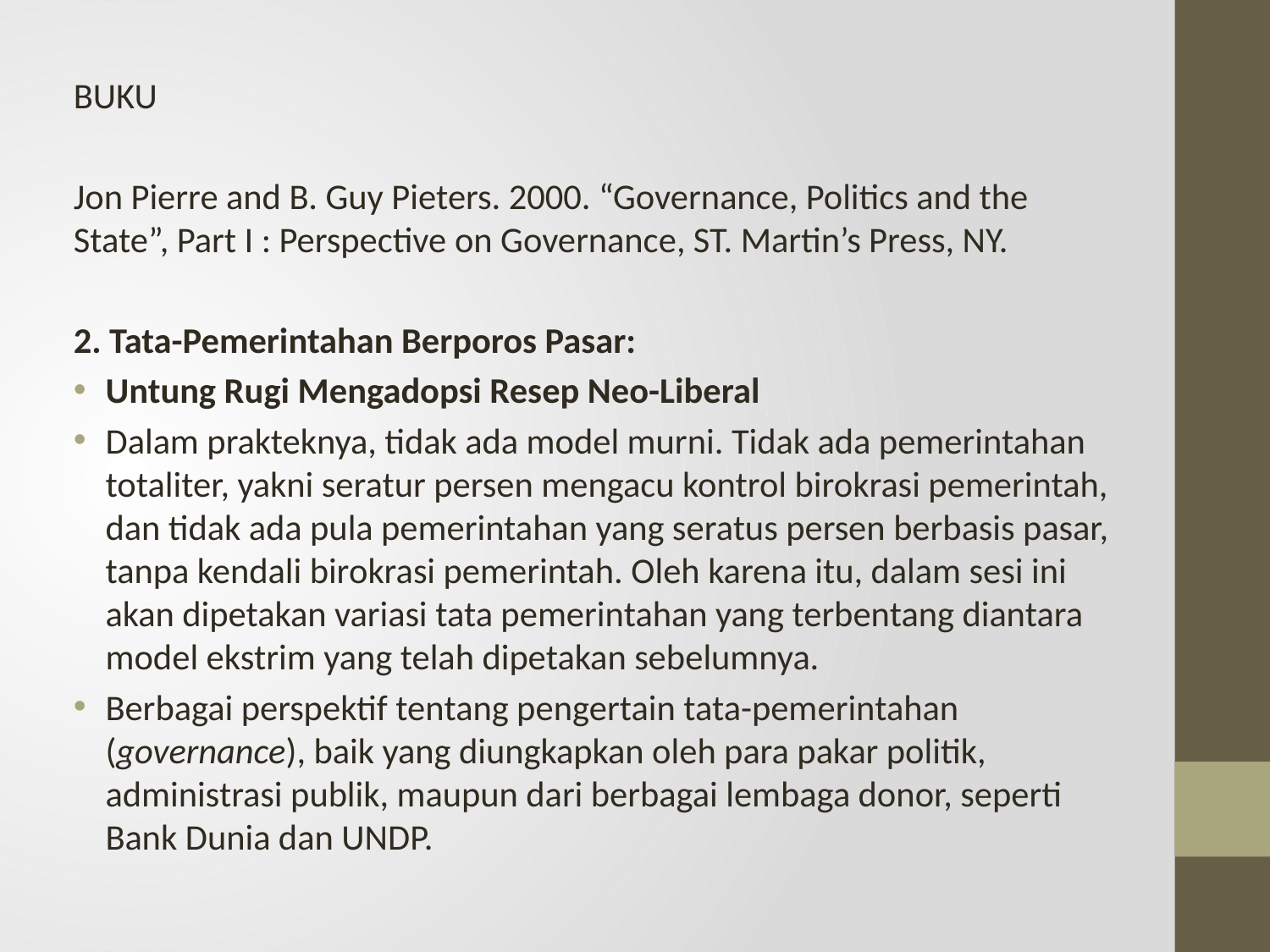

BUKU

Jon Pierre and B. Guy Pieters. 2000. “Governance, Politics and the State”, Part I : Perspective on Governance, ST. Martin’s Press, NY.

2. Tata-Pemerintahan Berporos Pasar:
Untung Rugi Mengadopsi Resep Neo-Liberal
Dalam prakteknya, tidak ada model murni. Tidak ada pemerintahan totaliter, yakni seratur persen mengacu kontrol birokrasi pemerintah, dan tidak ada pula pemerintahan yang seratus persen berbasis pasar, tanpa kendali birokrasi pemerintah. Oleh karena itu, dalam sesi ini akan dipetakan variasi tata pemerintahan yang terbentang diantara model ekstrim yang telah dipetakan sebelumnya.
Berbagai perspektif tentang pengertain tata-pemerintahan (governance), baik yang diungkapkan oleh para pakar politik, administrasi publik, maupun dari berbagai lembaga donor, seperti Bank Dunia dan UNDP.